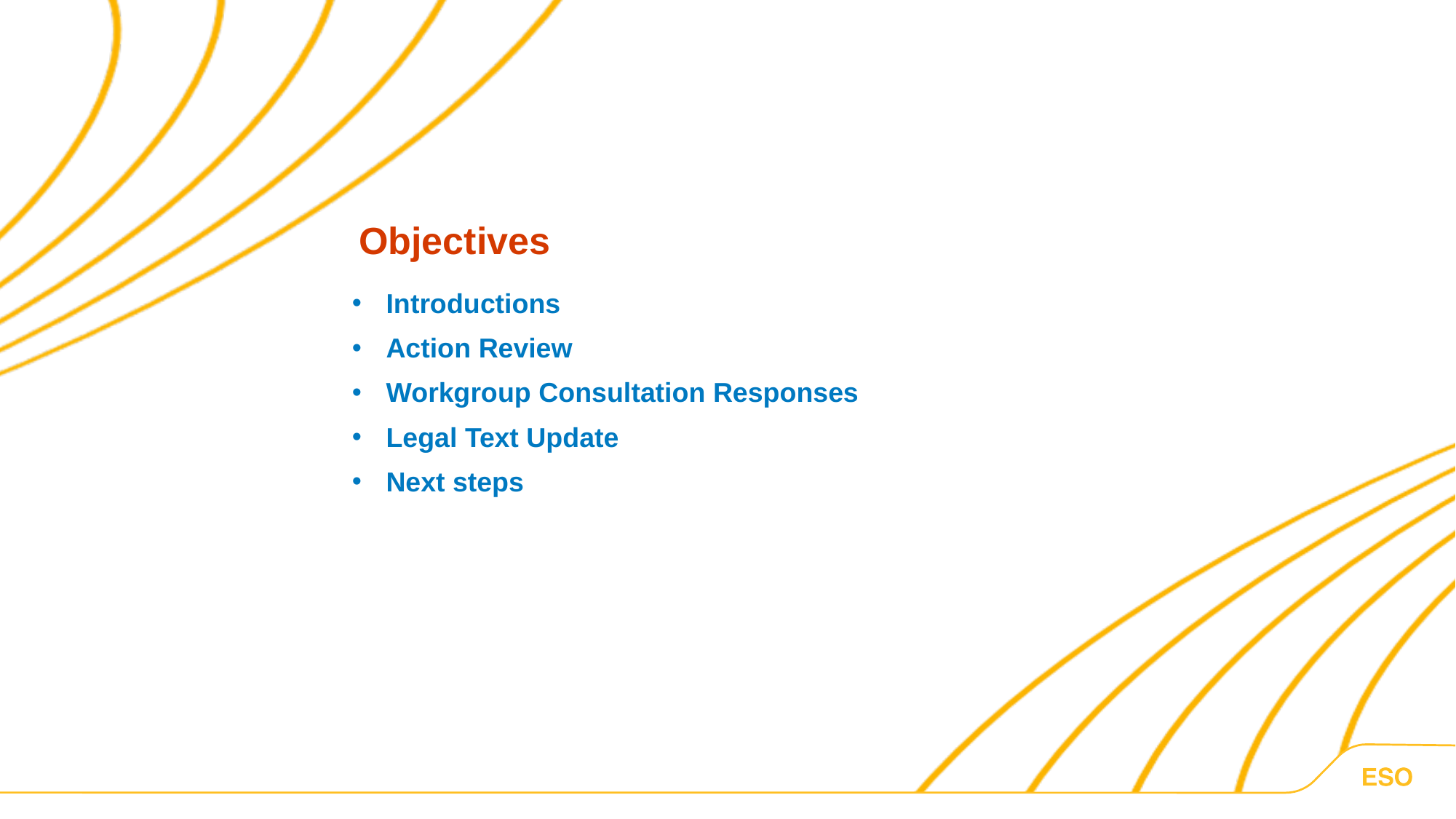

Objectives

Introductions
Action Review
Workgroup Consultation Responses
Legal Text Update
Next steps